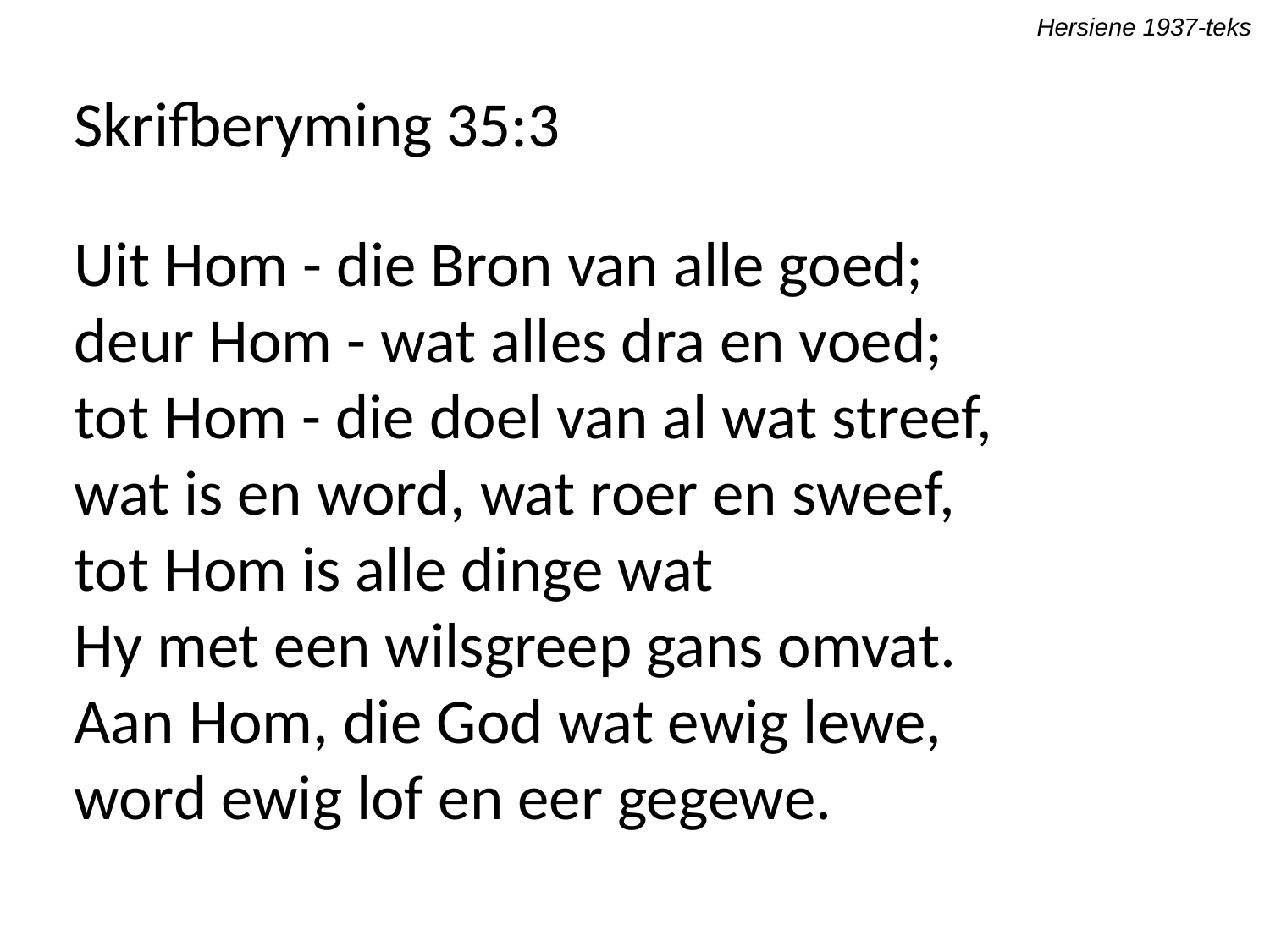

Hersiene 1937-teks
Skrifberyming 35:3

Uit Hom - die Bron van alle goed;
deur Hom - wat alles dra en voed;
tot Hom - die doel van al wat streef,
wat is en word, wat roer en sweef,
tot Hom is alle dinge wat
Hy met een wilsgreep gans omvat.
Aan Hom, die God wat ewig lewe,
word ewig lof en eer gegewe.